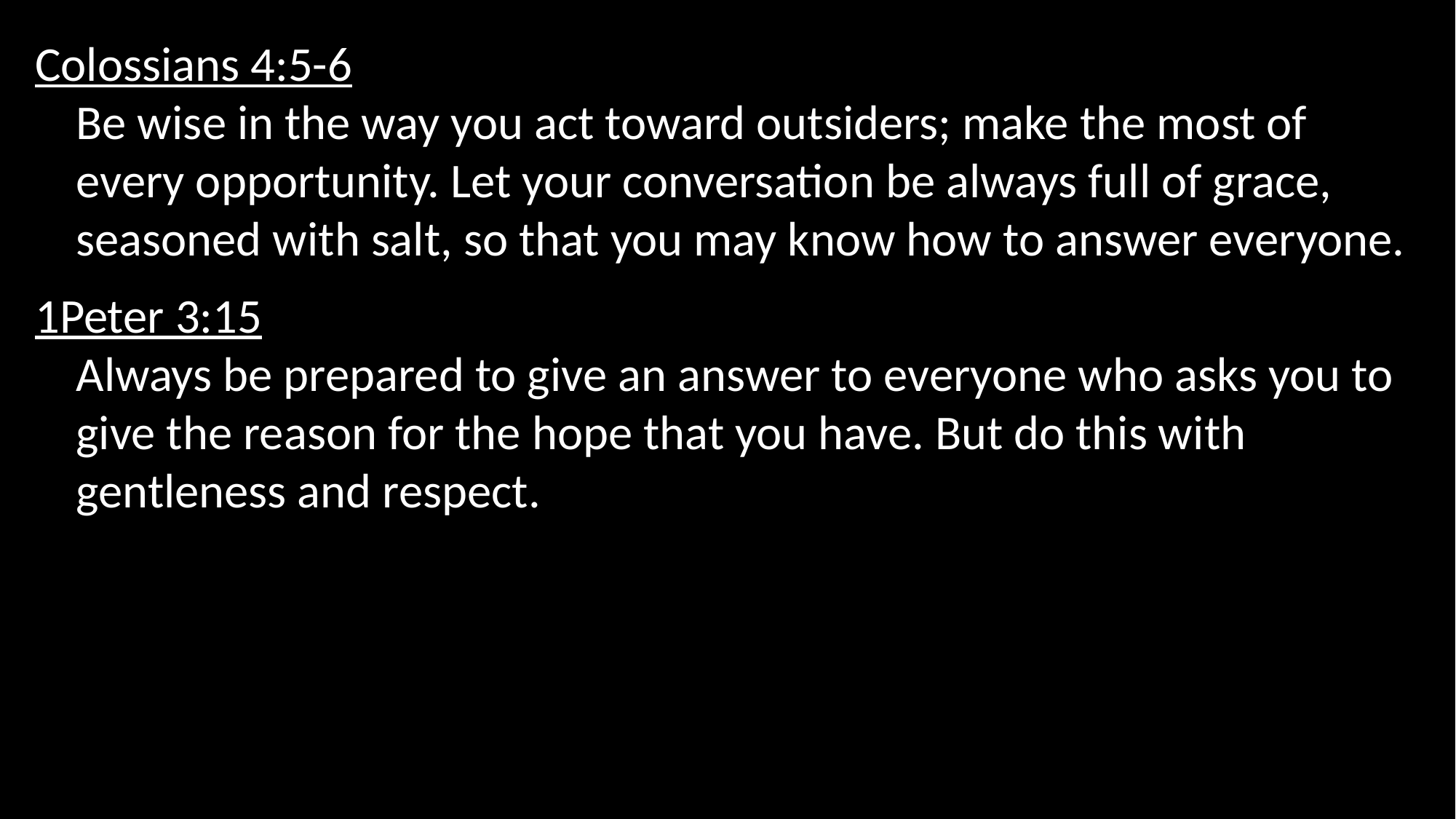

Colossians 4:5-6
Be wise in the way you act toward outsiders; make the most of every opportunity. Let your conversation be always full of grace, seasoned with salt, so that you may know how to answer everyone.
1Peter 3:15
Always be prepared to give an answer to everyone who asks you to give the reason for the hope that you have. But do this with gentleness and respect.